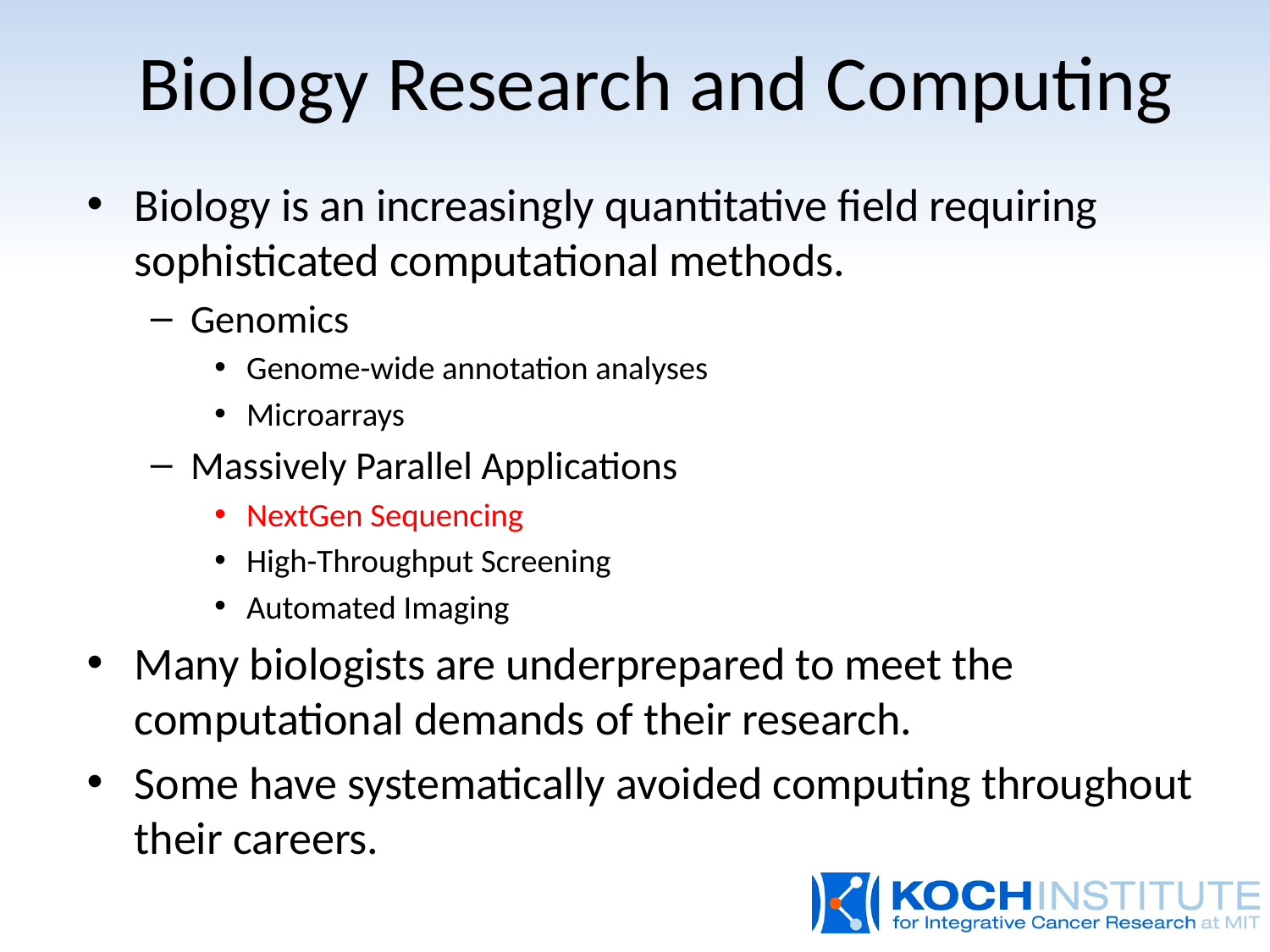

# Biology Research and Computing
Biology is an increasingly quantitative field requiring sophisticated computational methods.
Genomics
Genome-wide annotation analyses
Microarrays
Massively Parallel Applications
NextGen Sequencing
High-Throughput Screening
Automated Imaging
Many biologists are underprepared to meet the computational demands of their research.
Some have systematically avoided computing throughout their careers.